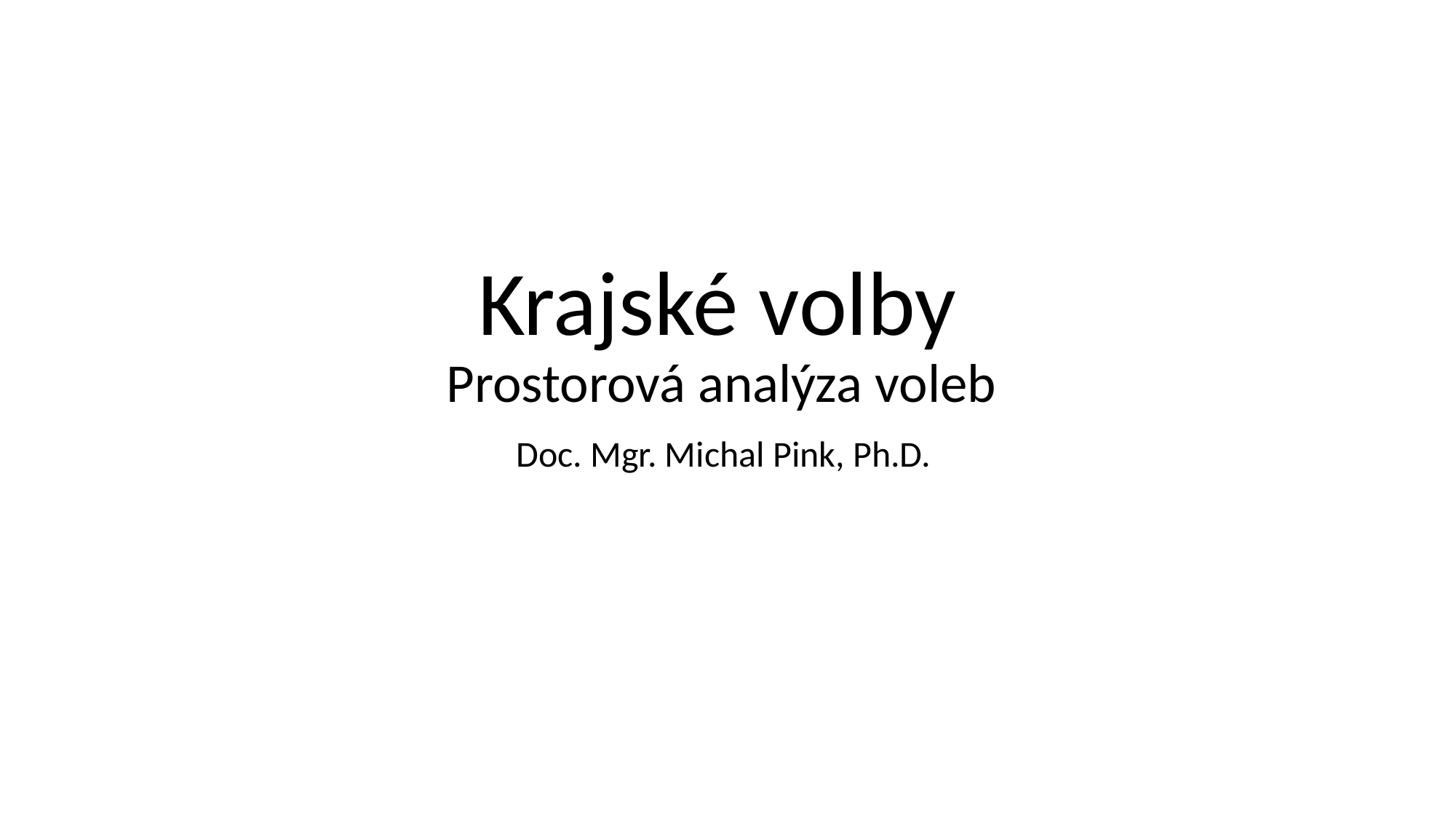

# Krajské volby Prostorová analýza voleb
Doc. Mgr. Michal Pink, Ph.D.